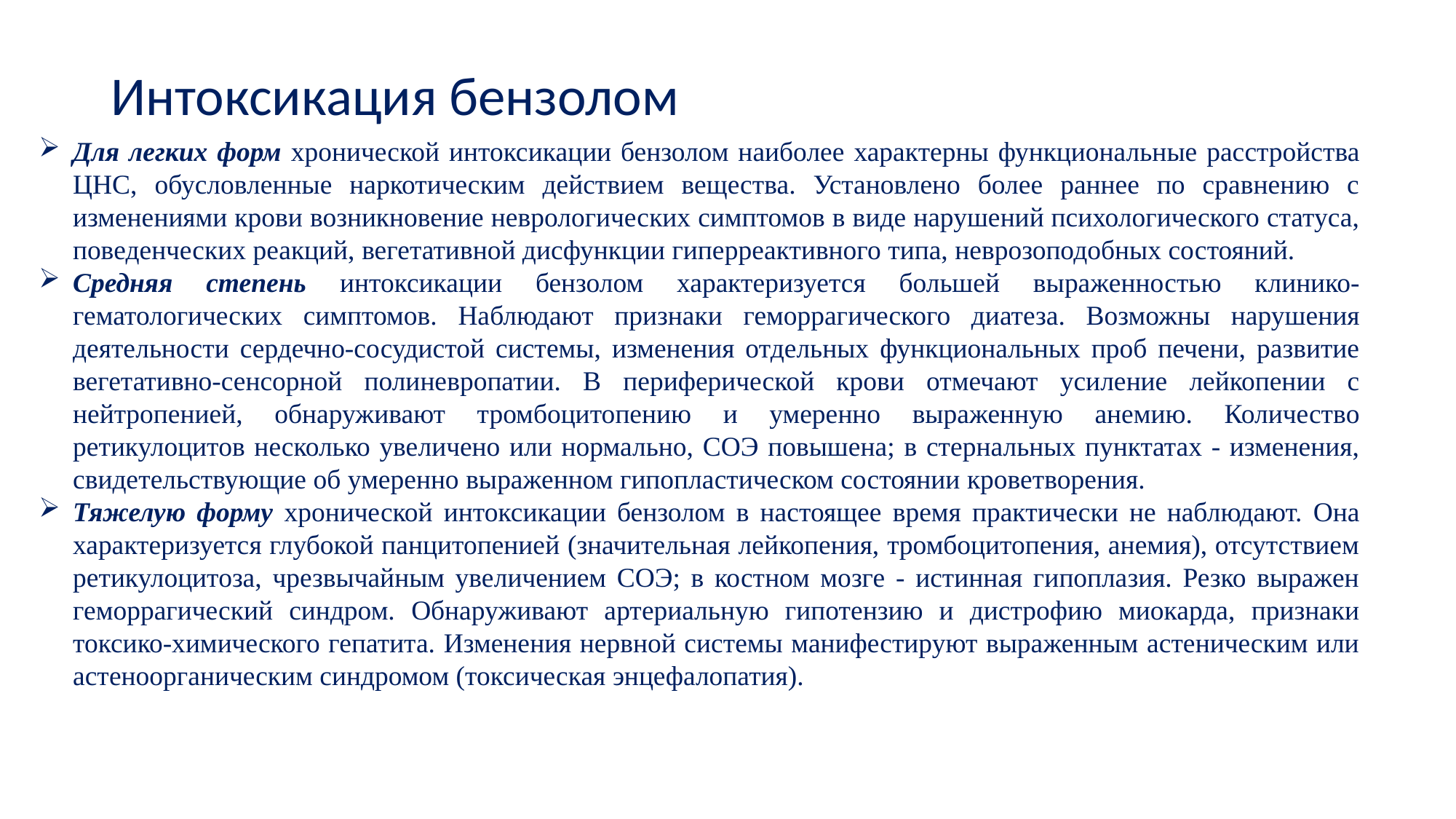

# Интоксикация бензолом
Для легких форм хронической интоксикации бензолом наиболее характерны функциональные расстройства ЦНС, обусловленные наркотическим действием вещества. Установлено более раннее по сравнению с изменениями крови возникновение неврологических симптомов в виде нарушений психологического статуса, поведенческих реакций, вегетативной дисфункции гиперреактивного типа, неврозоподобных состояний.
Средняя степень интоксикации бензолом характеризуется большей выраженностью клинико-гематологических симптомов. Наблюдают признаки геморрагического диатеза. Возможны нарушения деятельности сердечно-сосудистой системы, изменения отдельных функциональных проб печени, развитие вегетативно-сенсорной полиневропатии. В периферической крови отмечают усиление лейкопении с нейтропенией, обнаруживают тромбоцитопению и умеренно выраженную анемию. Количество ретикулоцитов несколько увеличено или нормально, СОЭ повышена; в стернальных пунктатах - изменения, свидетельствующие об умеренно выраженном гипопластическом состоянии кроветворения.
Тяжелую форму хронической интоксикации бензолом в настоящее время практически не наблюдают. Она характеризуется глубокой панцитопенией (значительная лейкопения, тромбоцитопения, анемия), отсутствием ретикулоцитоза, чрезвычайным увеличением СОЭ; в костном мозге - истинная гипоплазия. Резко выражен геморрагический синдром. Обнаруживают артериальную гипотензию и дистрофию миокарда, признаки токсико-химического гепатита. Изменения нервной системы манифестируют выраженным астеническим или астеноорганическим синдромом (токсическая энцефалопатия).